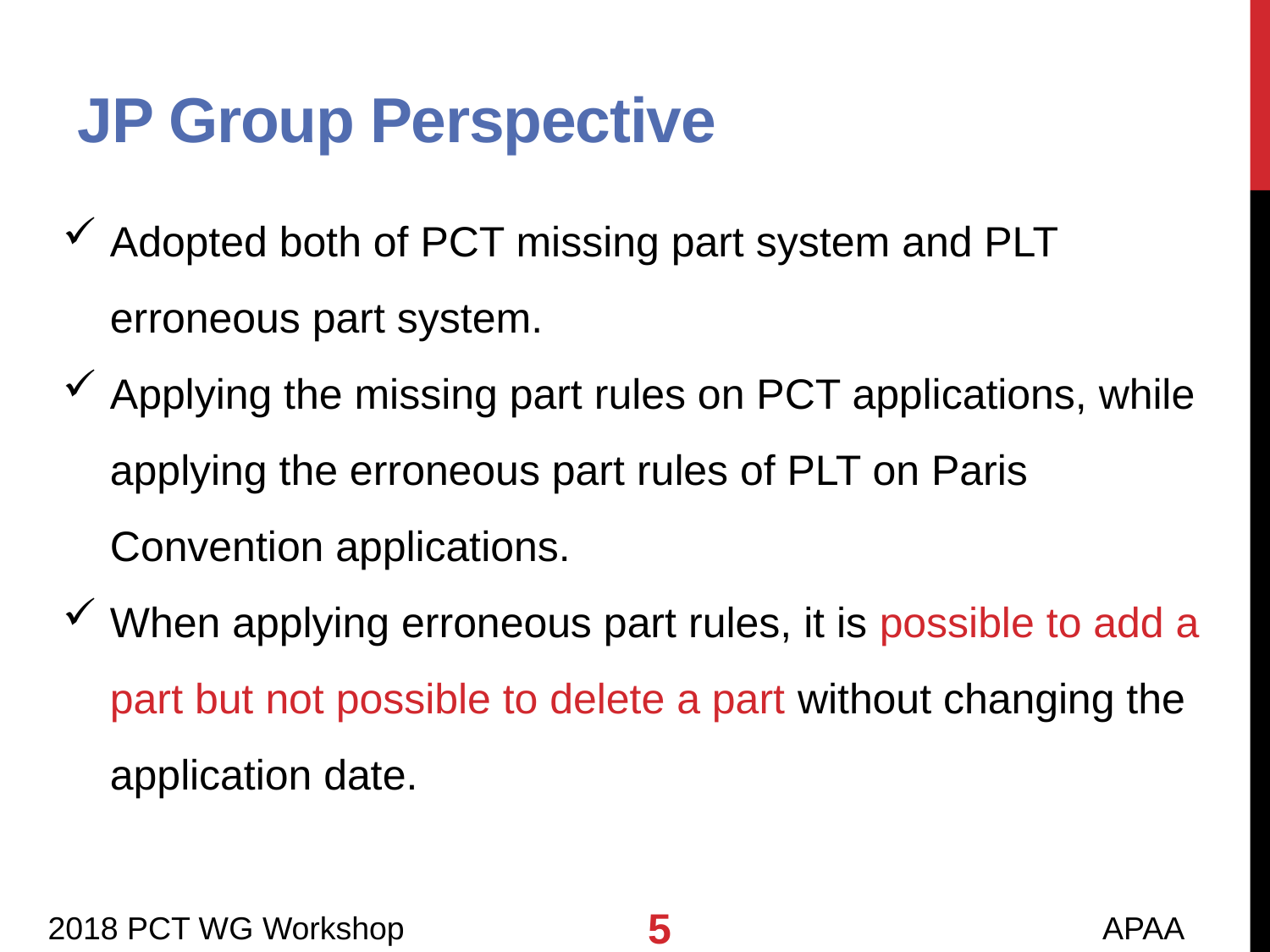

# JP Group Perspective
Adopted both of PCT missing part system and PLT erroneous part system.
Applying the missing part rules on PCT applications, while applying the erroneous part rules of PLT on Paris Convention applications.
When applying erroneous part rules, it is possible to add a part but not possible to delete a part without changing the application date.
5
    2018 PCT WG Workshop                                                                               APAA